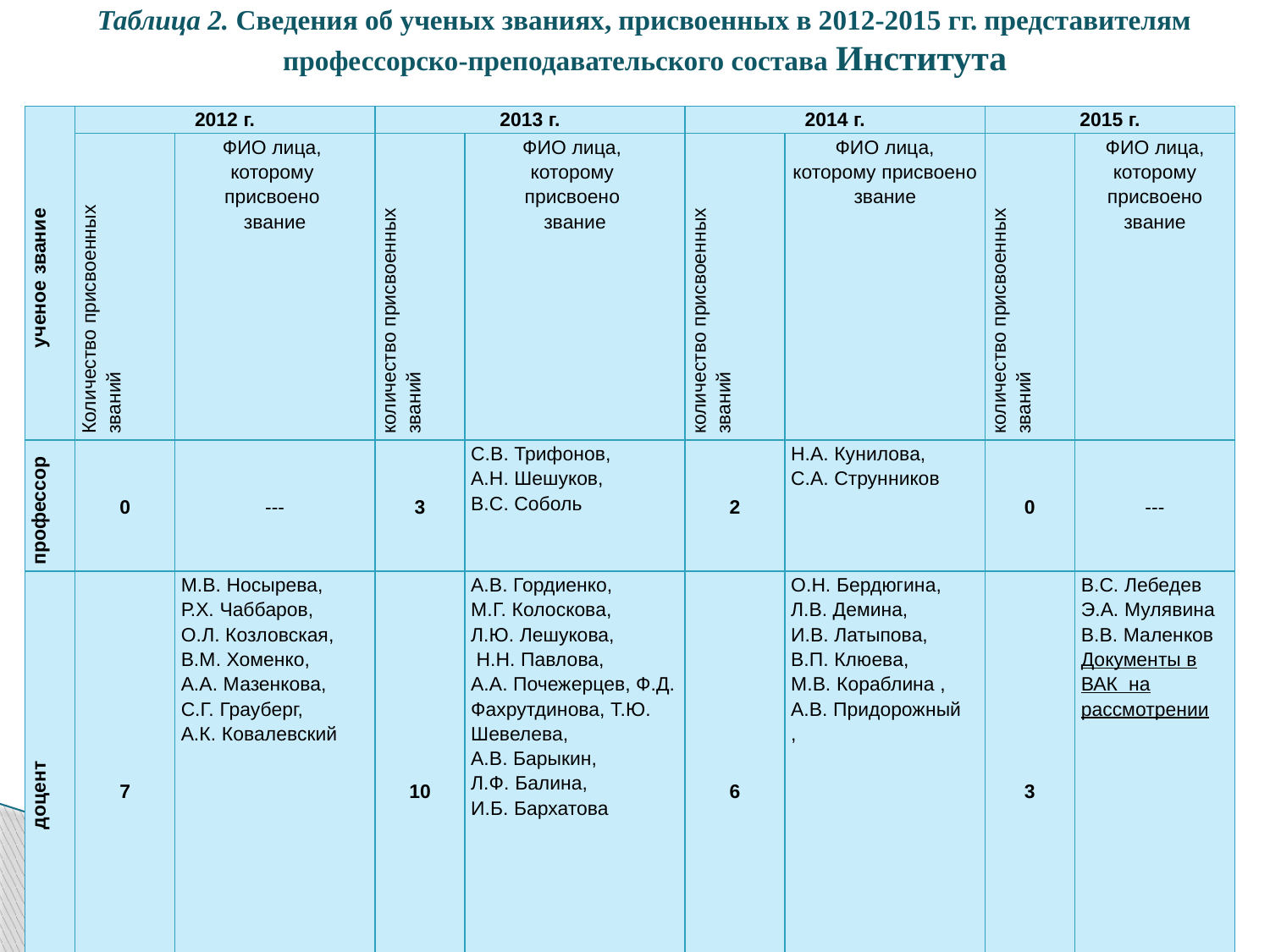

Таблица 2. Сведения об ученых званиях, присвоенных в 2012-2015 гг. представителям профессорско-преподавательского состава Института
| ученое звание | 2012 г. |  | 2013 г. |  | 2014 г. |  | 2015 г. |  |
| --- | --- | --- | --- | --- | --- | --- | --- | --- |
|  | Количество присвоенных званий | ФИО лица, которому присвоено звание | количество присвоенных званий | ФИО лица, которому присвоено звание | количество присвоенных званий | ФИО лица, которому присвоено звание | количество присвоенных званий | ФИО лица, которому присвоено звание |
| профессор | 0 | --- | 3 | С.В. Трифонов, А.Н. Шешуков, В.С. Соболь | 2 | Н.А. Кунилова, С.А. Струнников | 0 | --- |
| доцент | 7 | М.В. Носырева, Р.Х. Чаббаров, О.Л. Козловская, В.М. Хоменко, А.А. Мазенкова, С.Г. Грауберг, А.К. Ковалевский | 10 | А.В. Гордиенко, М.Г. Колоскова, Л.Ю. Лешукова, Н.Н. Павлова, А.А. Почежерцев, Ф.Д. Фахрутдинова, Т.Ю. Шевелева, А.В. Барыкин, Л.Ф. Балина, И.Б. Бархатова | 6 | О.Н. Бердюгина, Л.В. Демина, И.В. Латыпова, В.П. Клюева, М.В. Кораблина , А.В. Придорожный , | 3 | В.С. Лебедев Э.А. Мулявина В.В. Маленков Документы в ВАК на рассмотрении |